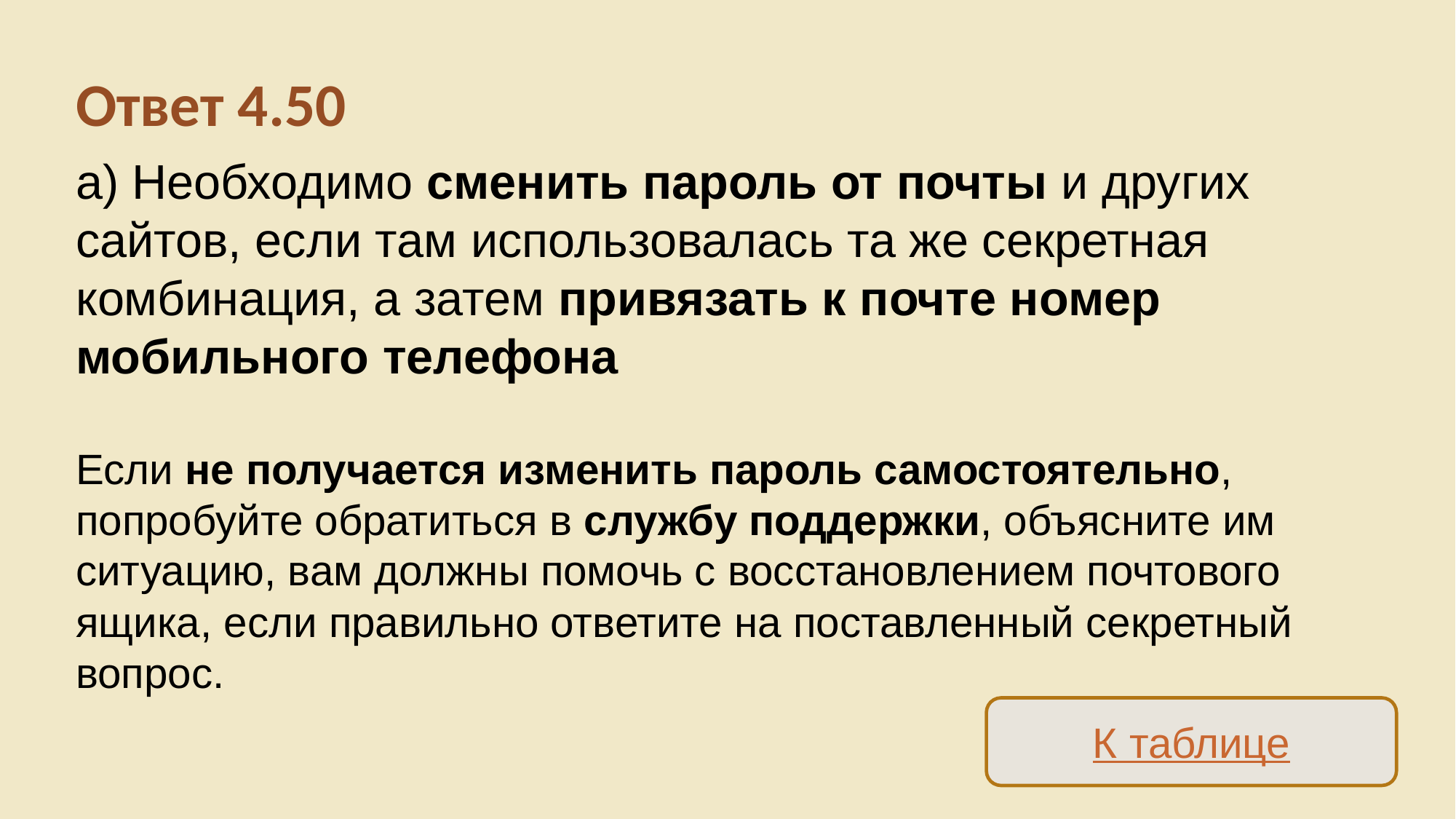

Ответ 4.50
а) Необходимо сменить пароль от почты и других сайтов, если там использовалась та же секретная комбинация, а затем привязать к почте номер мобильного телефона

Если не получается изменить пароль самостоятельно, попробуйте обратиться в службу поддержки, объясните им ситуацию, вам должны помочь с восстановлением почтового ящика, если правильно ответите на поставленный секретный вопрос.

К таблице